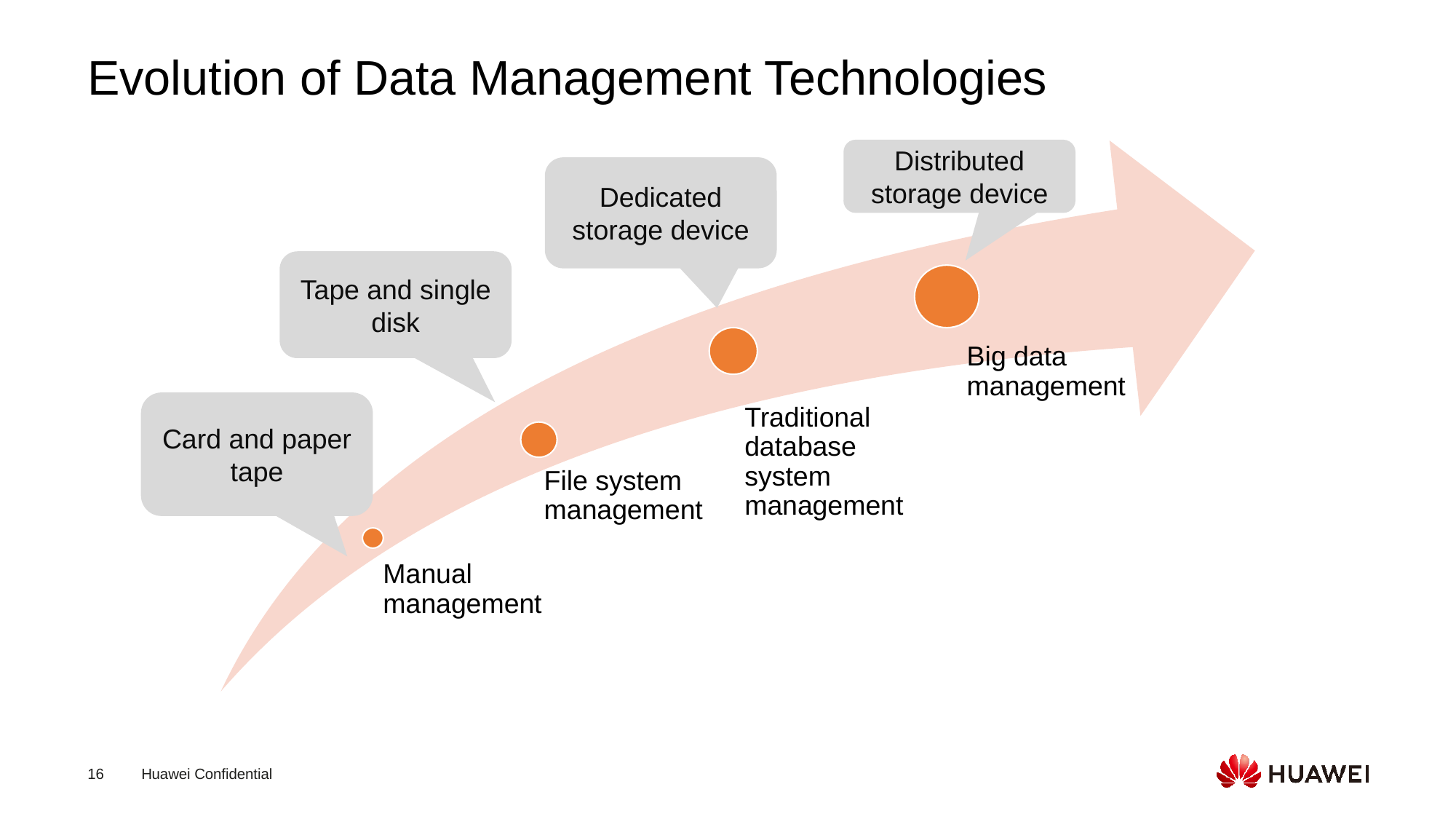

# Evolution of Data Management Technologies
Distributed storage device
Manual management
File system management
Traditional database system management
Big data management
Dedicated storage device
Tape and single disk
Card and paper tape